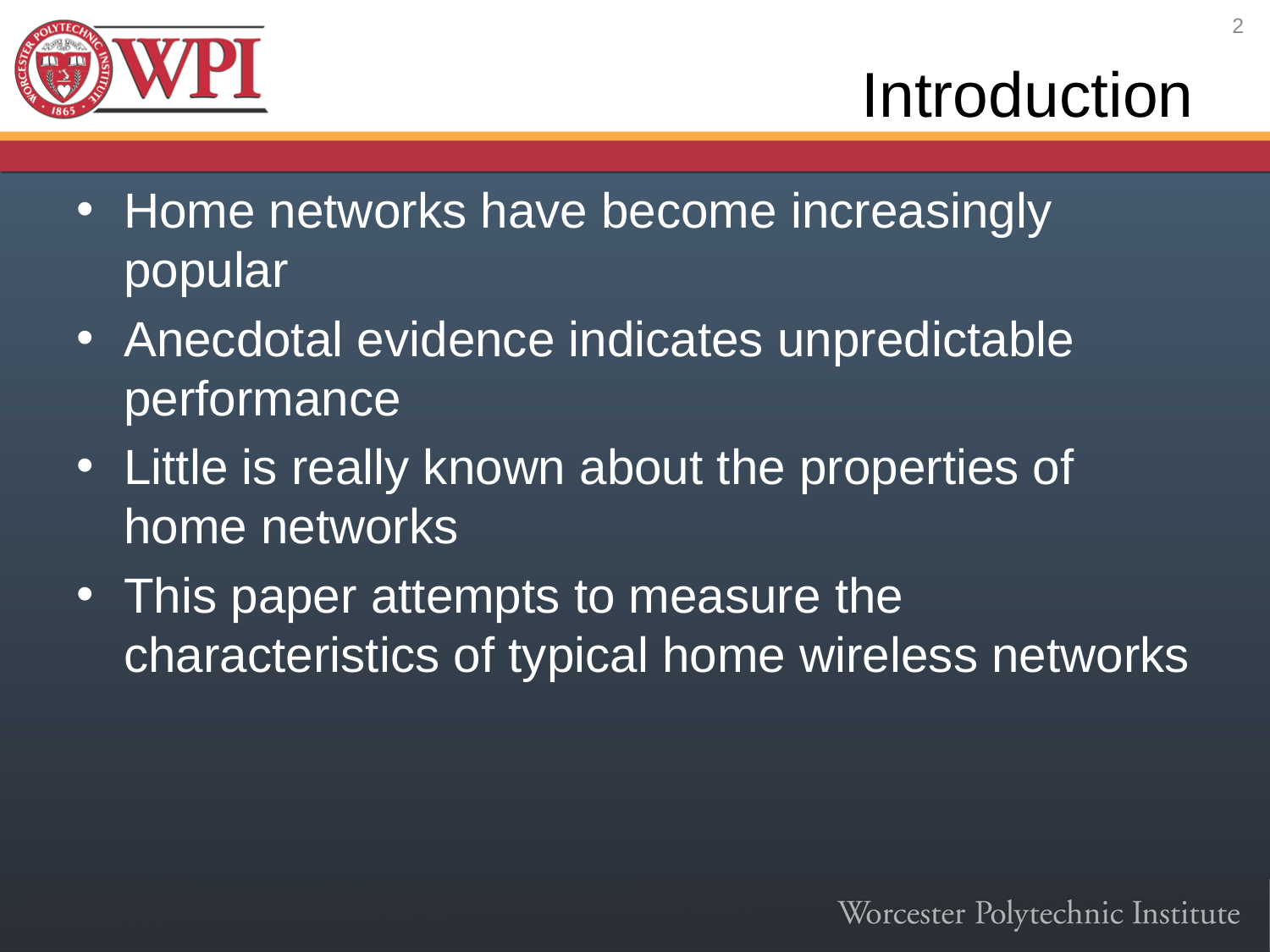

2
# Introduction
Home networks have become increasingly popular
Anecdotal evidence indicates unpredictable performance
Little is really known about the properties of home networks
This paper attempts to measure the characteristics of typical home wireless networks